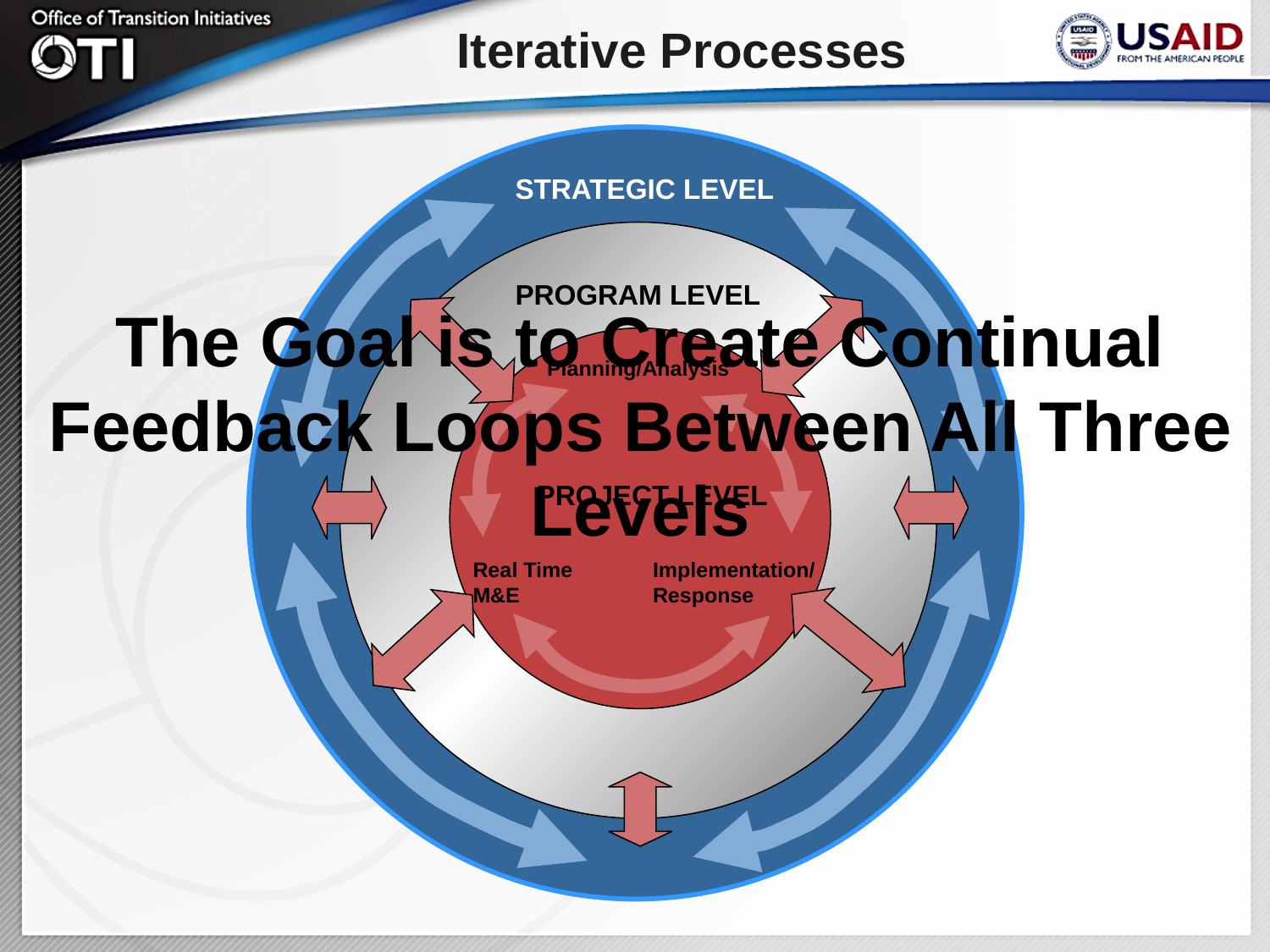

Iterative Processes

STRATEGIC LEVEL

PROGRAM LEVEL
The Goal is to Create Continual Feedback Loops Between All Three Levels

PROJECT LEVEL
Planning/Analysis

Real Time M&E
Implementation/ Response